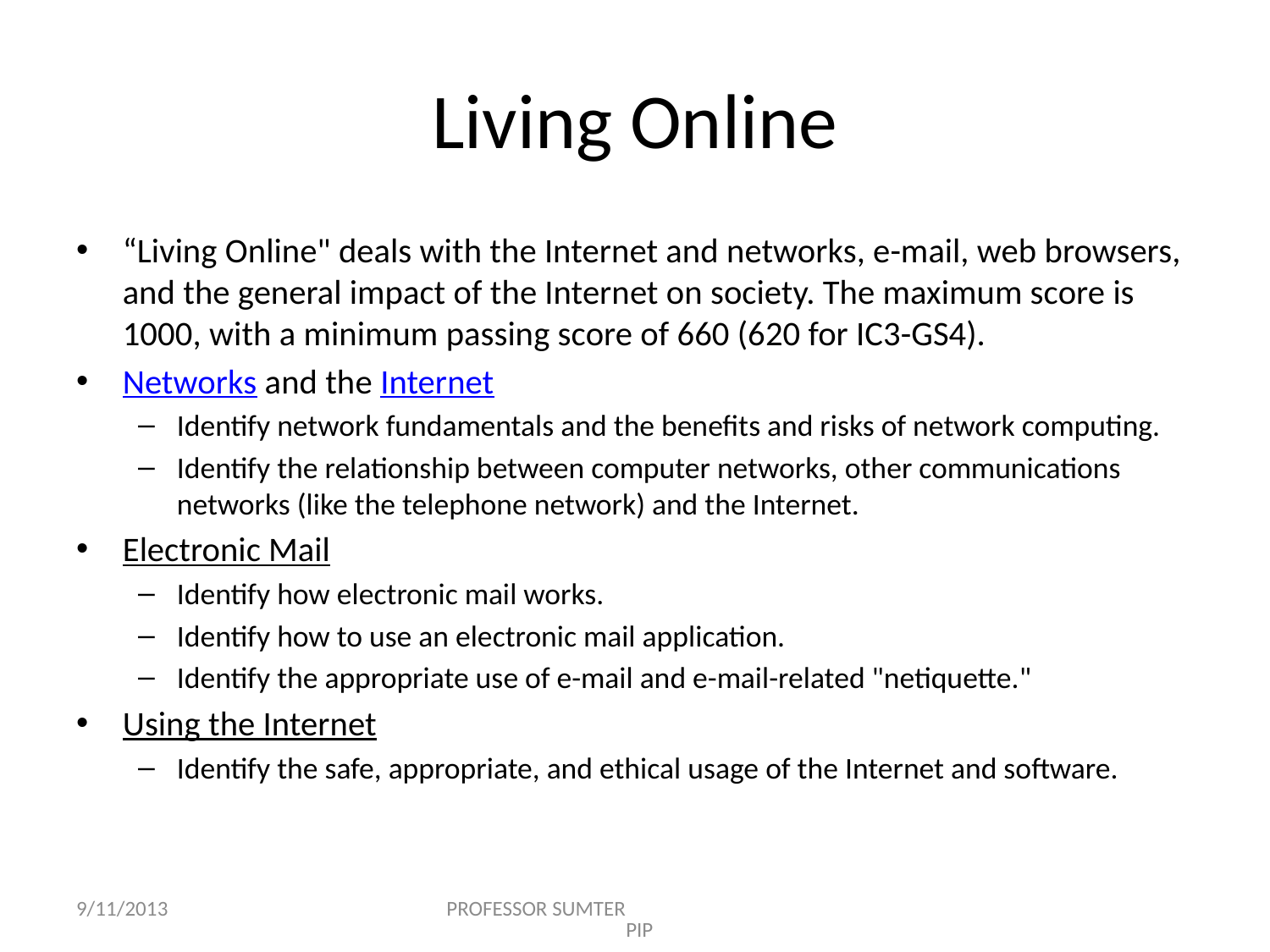

# Living Online
“Living Online" deals with the Internet and networks, e-mail, web browsers, and the general impact of the Internet on society. The maximum score is 1000, with a minimum passing score of 660 (620 for IC3-GS4).
Networks and the Internet
Identify network fundamentals and the benefits and risks of network computing.
Identify the relationship between computer networks, other communications networks (like the telephone network) and the Internet.
Electronic Mail
Identify how electronic mail works.
Identify how to use an electronic mail application.
Identify the appropriate use of e-mail and e-mail-related "netiquette."
Using the Internet
Identify the safe, appropriate, and ethical usage of the Internet and software.

9/11/2013
PROFESSOR SUMTER                                                                             PIP